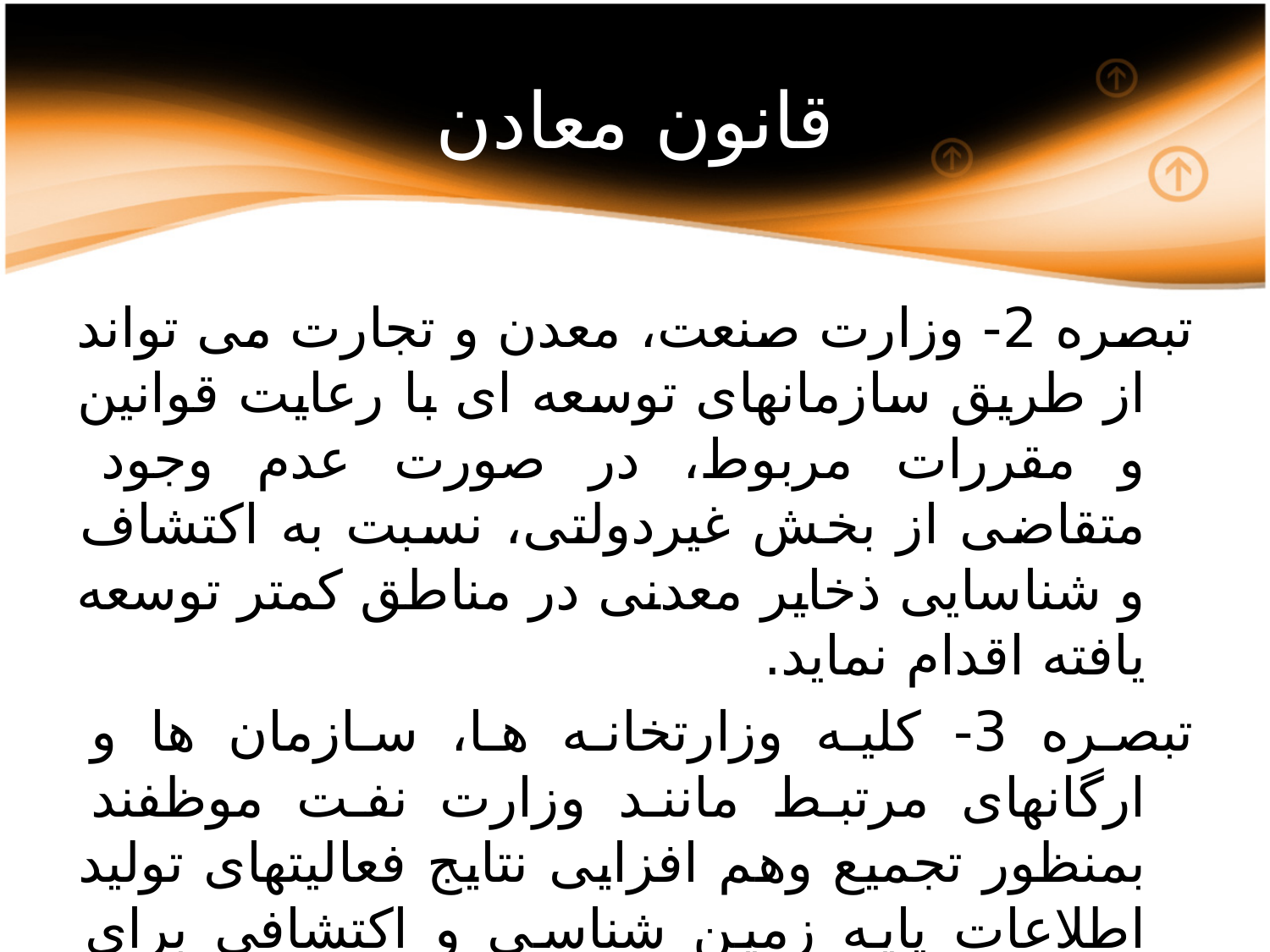

# قانون معادن
تبصره 2- وزارت صنعت، معدن و تجارت می تواند از طریق سازمانهای توسعه ای با رعایت قوانین و مقررات مربوط، در صورت عدم وجود متقاضی از بخش غیردولتی، نسبت به اکتشاف و شناسایی ذخایر معدنی در مناطق کمتر توسعه یافته اقدام نماید.
تبصره 3- کلیه وزارتخانه ها، سازمان ها و ارگانهای مرتبط مانند وزارت نفت موظفند بمنظور تجمیع وهم افزایی نتایج فعالیتهای تولید اطلاعات پایه زمین شناسی و اکتشافی برای بهره برداران کاربران، اطلاعات خود را بطور مستمر در اختیار وزارت صنعت، معدن و تجارت قرار دهند.